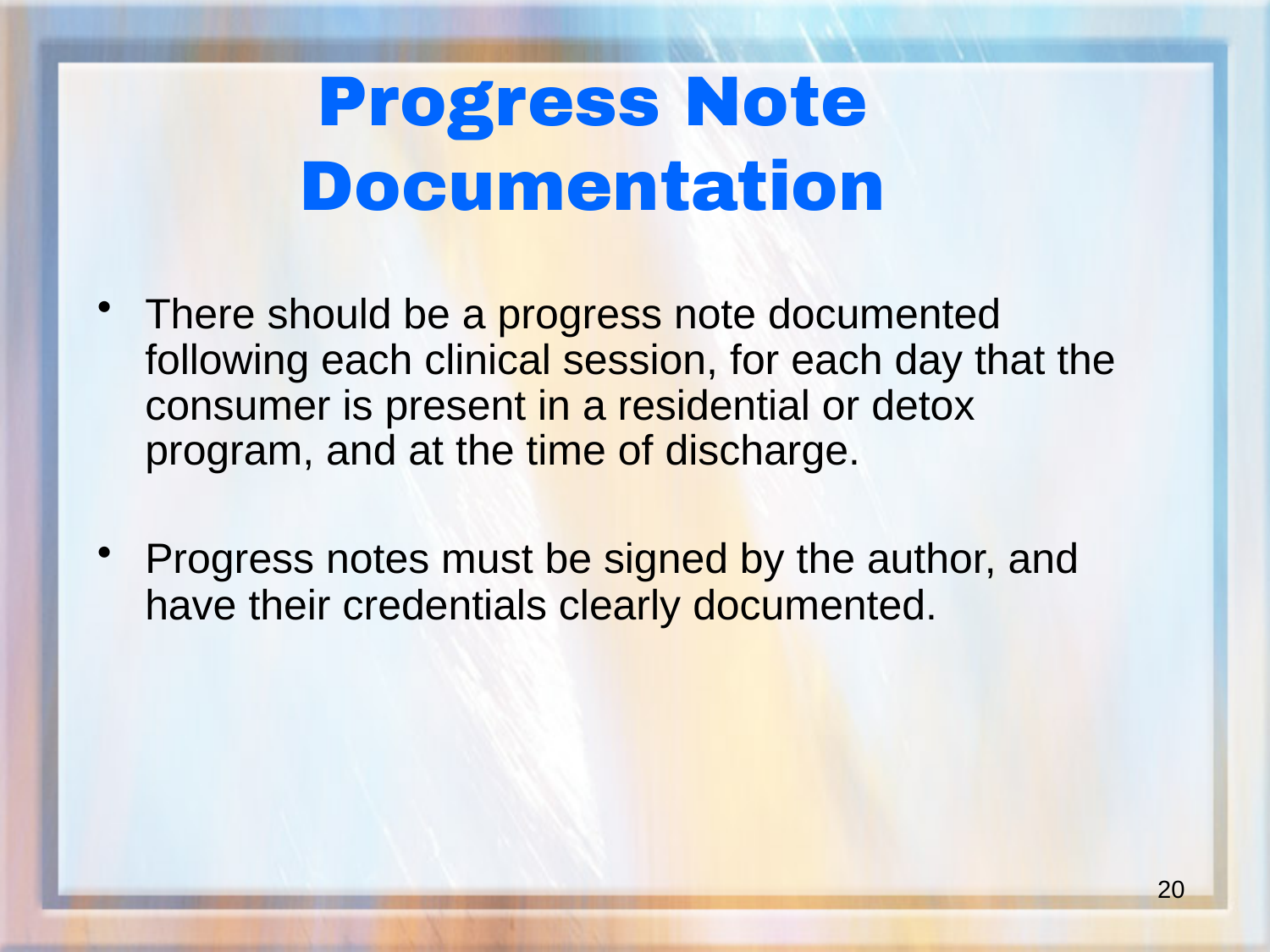

# Progress Note Documentation
There should be a progress note documented following each clinical session, for each day that the consumer is present in a residential or detox program, and at the time of discharge.

Progress notes must be signed by the author, and have their credentials clearly documented.
20